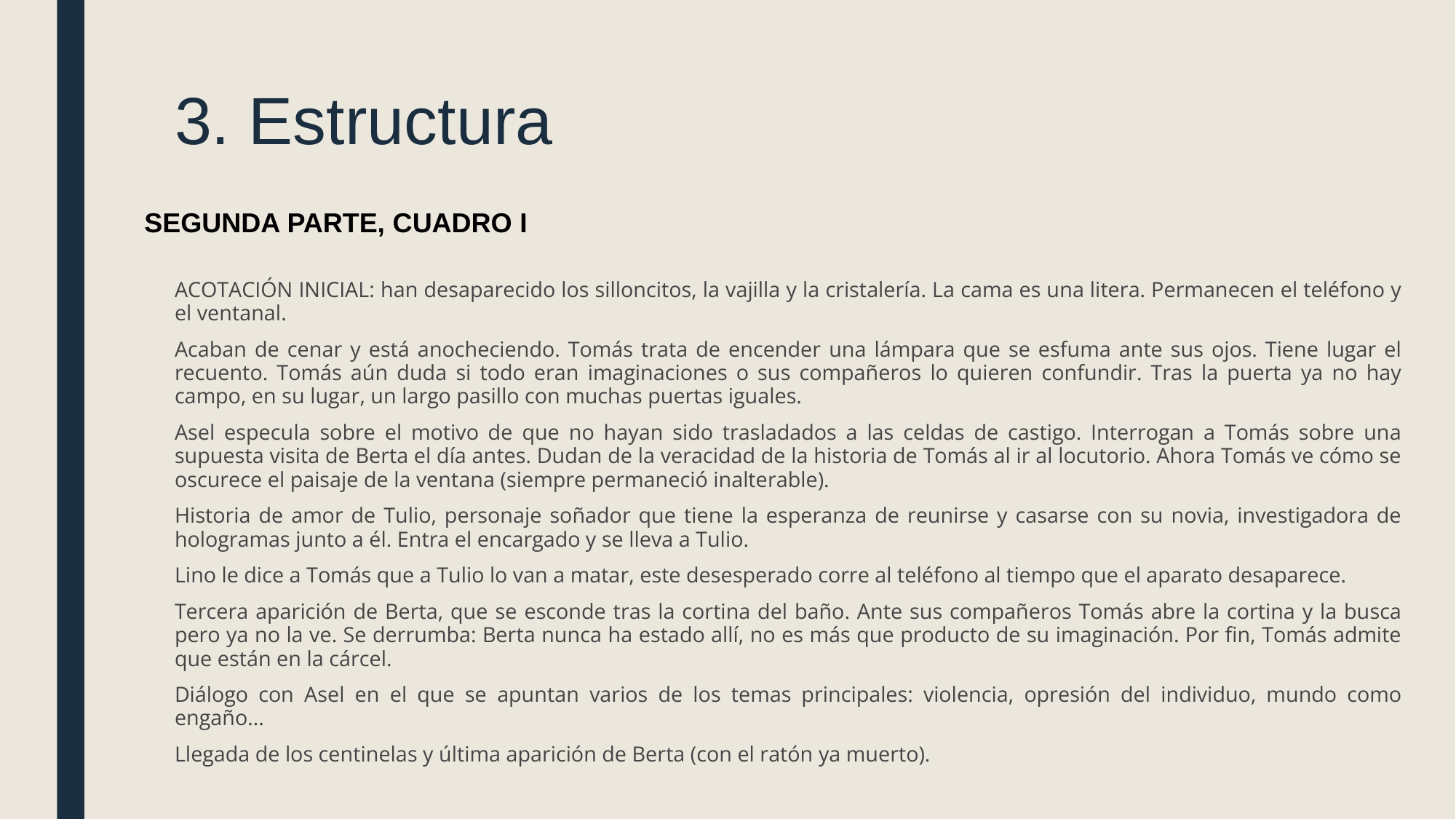

# 3. Estructura
SEGUNDA PARTE, CUADRO I
ACOTACIÓN INICIAL: han desaparecido los silloncitos, la vajilla y la cristalería. La cama es una litera. Permanecen el teléfono y el ventanal.
Acaban de cenar y está anocheciendo. Tomás trata de encender una lámpara que se esfuma ante sus ojos. Tiene lugar el recuento. Tomás aún duda si todo eran imaginaciones o sus compañeros lo quieren confundir. Tras la puerta ya no hay campo, en su lugar, un largo pasillo con muchas puertas iguales.
Asel especula sobre el motivo de que no hayan sido trasladados a las celdas de castigo. Interrogan a Tomás sobre una supuesta visita de Berta el día antes. Dudan de la veracidad de la historia de Tomás al ir al locutorio. Ahora Tomás ve cómo se oscurece el paisaje de la ventana (siempre permaneció inalterable).
Historia de amor de Tulio, personaje soñador que tiene la esperanza de reunirse y casarse con su novia, investigadora de hologramas junto a él. Entra el encargado y se lleva a Tulio.
Lino le dice a Tomás que a Tulio lo van a matar, este desesperado corre al teléfono al tiempo que el aparato desaparece.
Tercera aparición de Berta, que se esconde tras la cortina del baño. Ante sus compañeros Tomás abre la cortina y la busca pero ya no la ve. Se derrumba: Berta nunca ha estado allí, no es más que producto de su imaginación. Por fin, Tomás admite que están en la cárcel.
Diálogo con Asel en el que se apuntan varios de los temas principales: violencia, opresión del individuo, mundo como engaño...
Llegada de los centinelas y última aparición de Berta (con el ratón ya muerto).